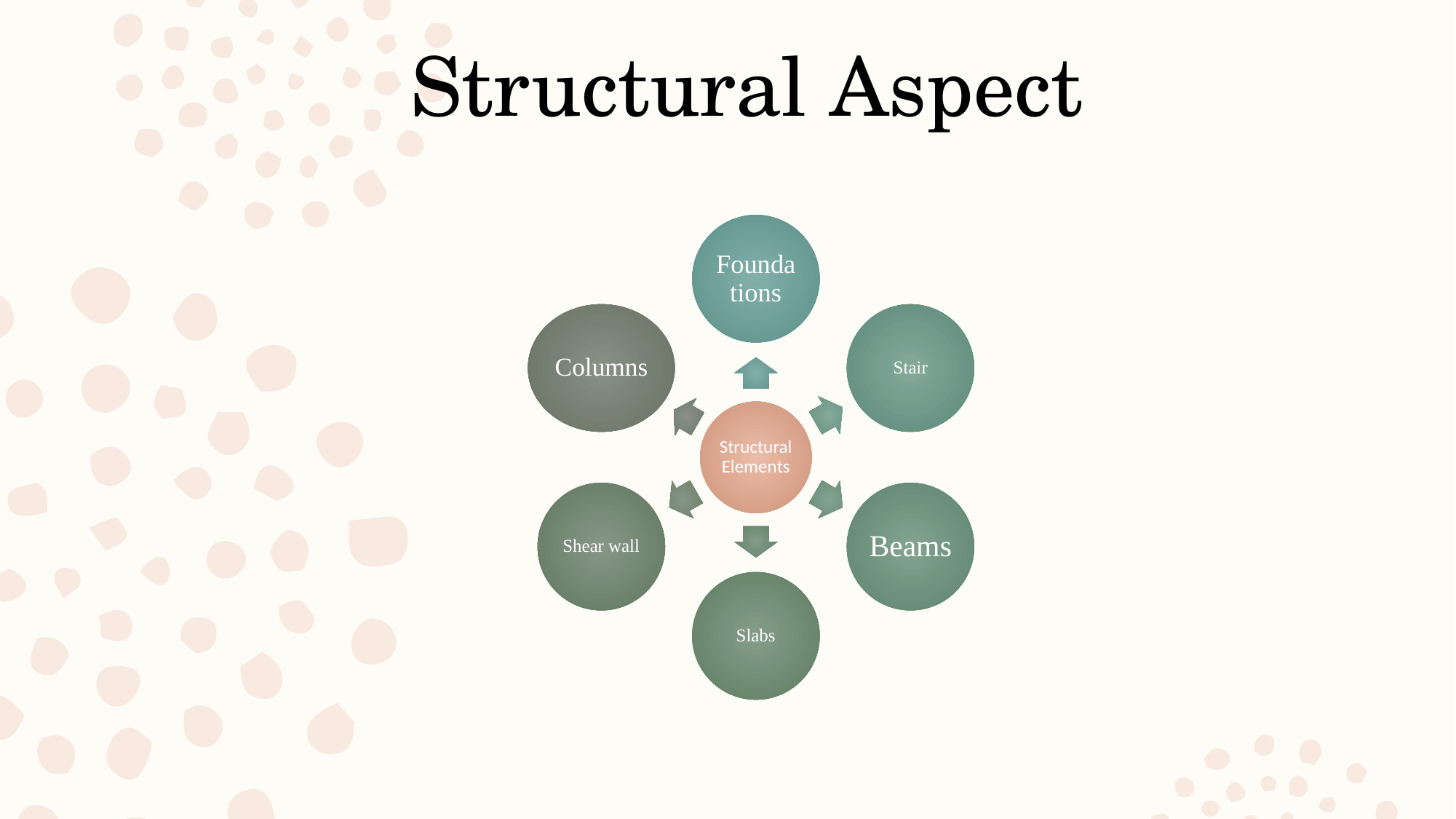

Structural Aspect
Structural Elements

Foundations

Stair

Beams

Slabs

Shear wall

Columns